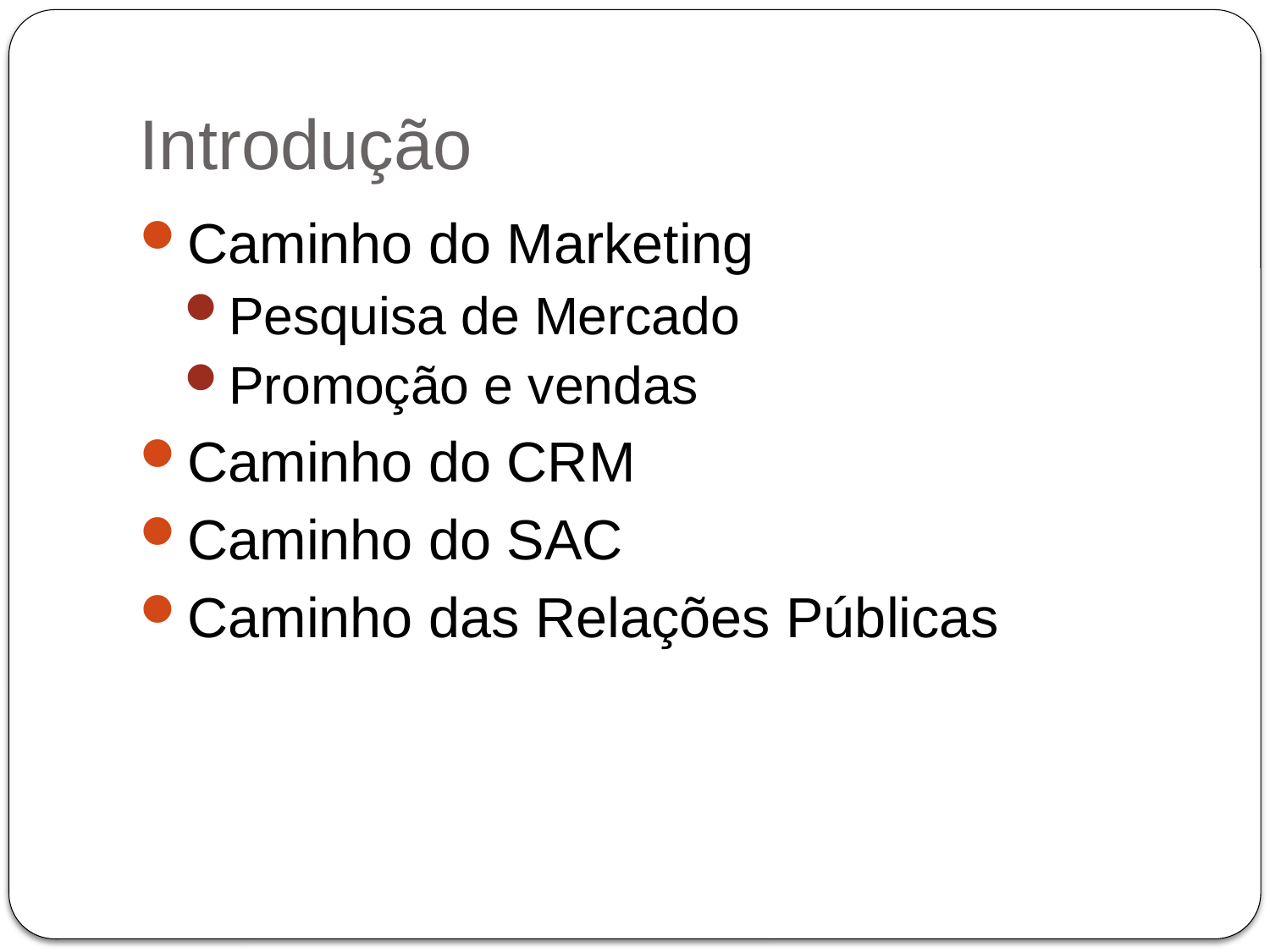

# Introdução
Caminho do Marketing
Pesquisa de Mercado
Promoção e vendas
Caminho do CRM
Caminho do SAC
Caminho das Relações Públicas